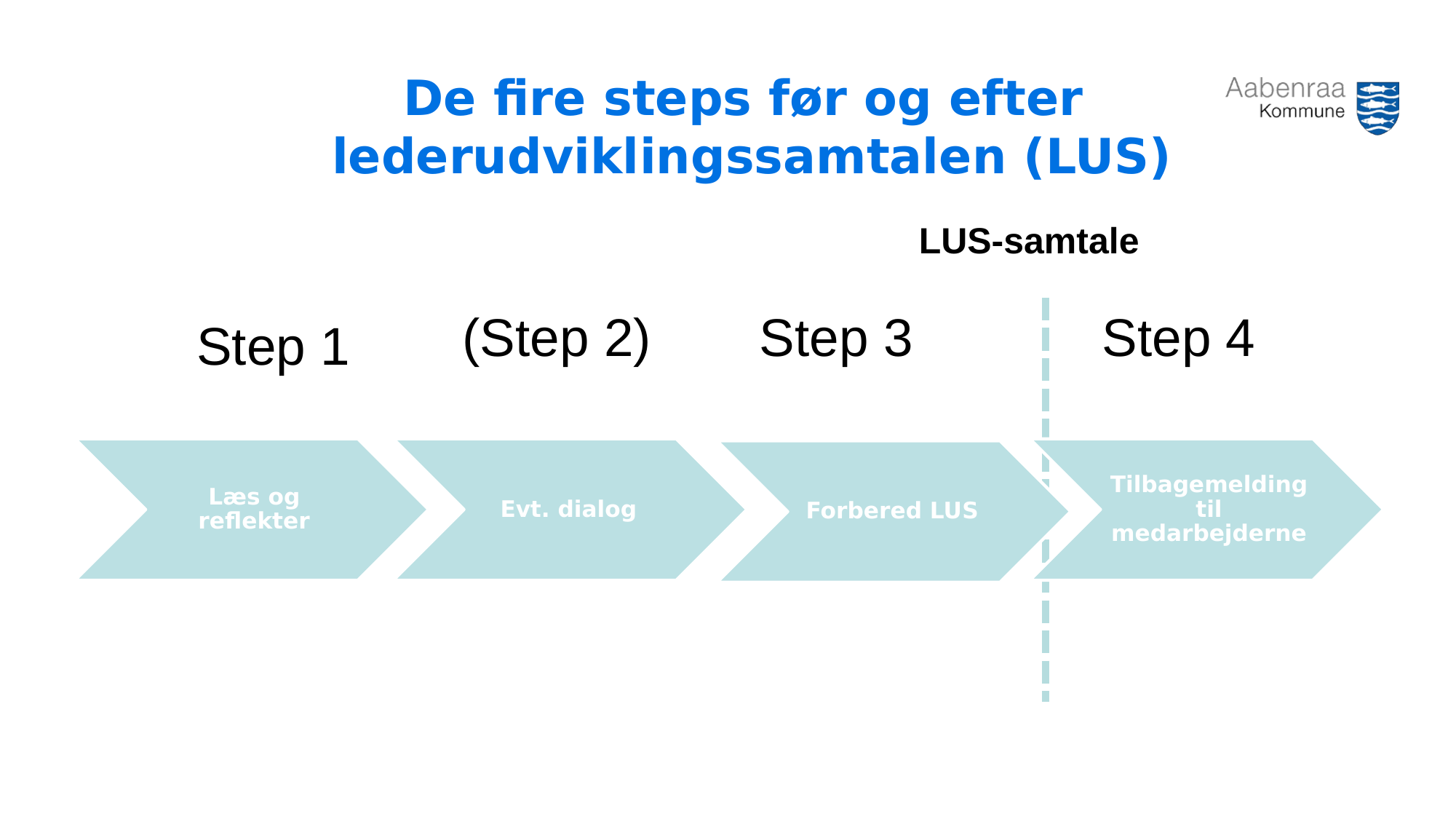

# De fire steps før og efter lederudviklingssamtalen (LUS)
LUS-samtale
Læs og reflekter
Dialog
Forbered LUS
Tilbagemelding til medarbejderne
Læs og reflekter
Evt. dialog
Forbered LUS
Tilbagemelding til medarbejderne
(Step 2)
Step 3
Step 4
Step 1